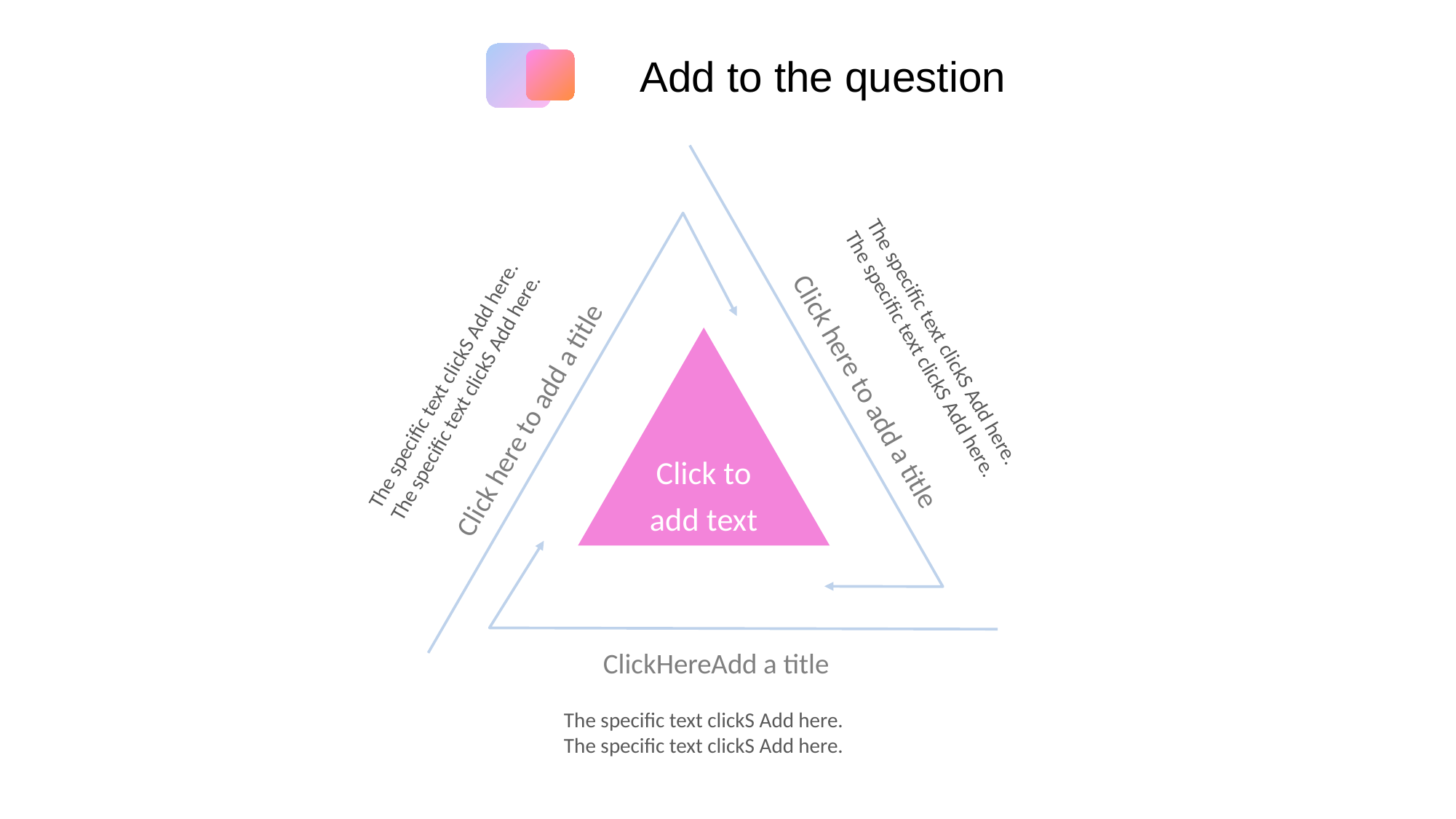

Add to the question

Click here to add a title
The specific text clickS Add here.
The specific text clickS Add here.

Click here to add a title
The specific text clickS Add here.
The specific text clickS Add here.
Click to add text

ClickHereAdd a title
The specific text clickS Add here.
The specific text clickS Add here.